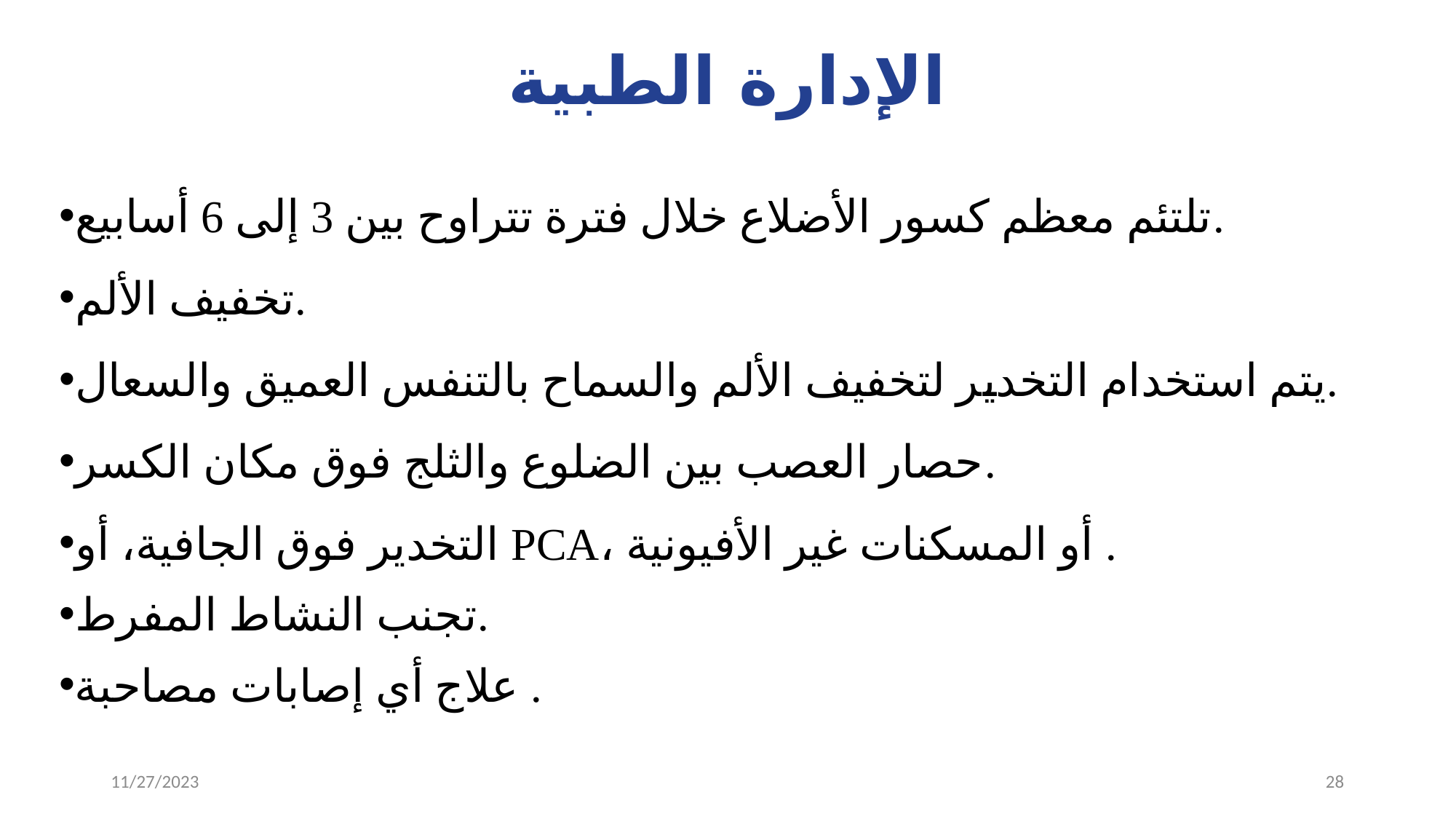

# الإدارة الطبية
تلتئم معظم كسور الأضلاع خلال فترة تتراوح بين 3 إلى 6 أسابيع.
تخفيف الألم.
يتم استخدام التخدير لتخفيف الألم والسماح بالتنفس العميق والسعال.
حصار العصب بين الضلوع والثلج فوق مكان الكسر.
التخدير فوق الجافية، أو PCA، أو المسكنات غير الأفيونية .
تجنب النشاط المفرط.
علاج أي إصابات مصاحبة .

11/27/2023
28